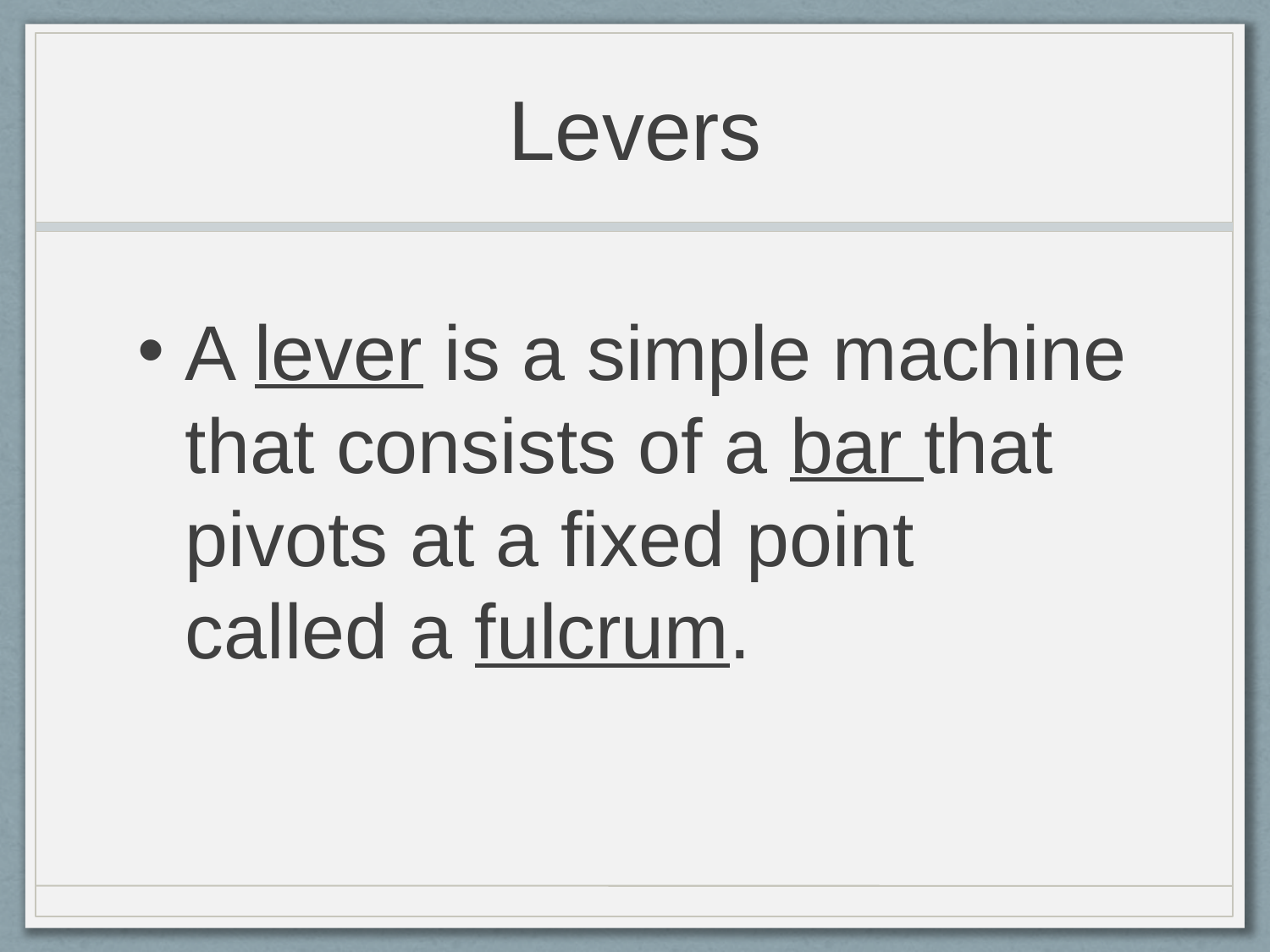

# Levers
A lever is a simple machine that consists of a bar that pivots at a fixed point called a fulcrum.